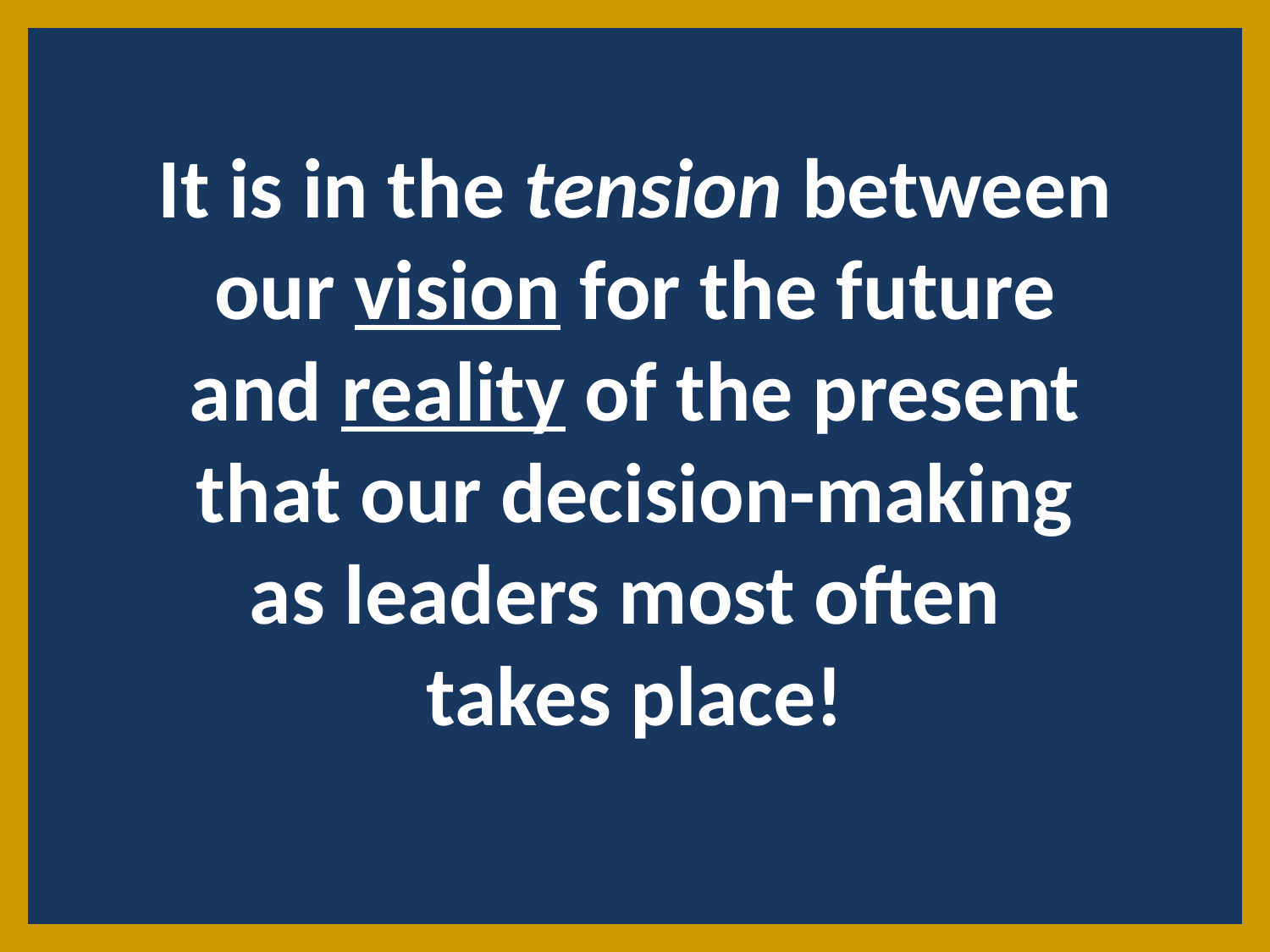

It is in the tension between our vision for the future and reality of the present that our decision-making as leaders most often
takes place!